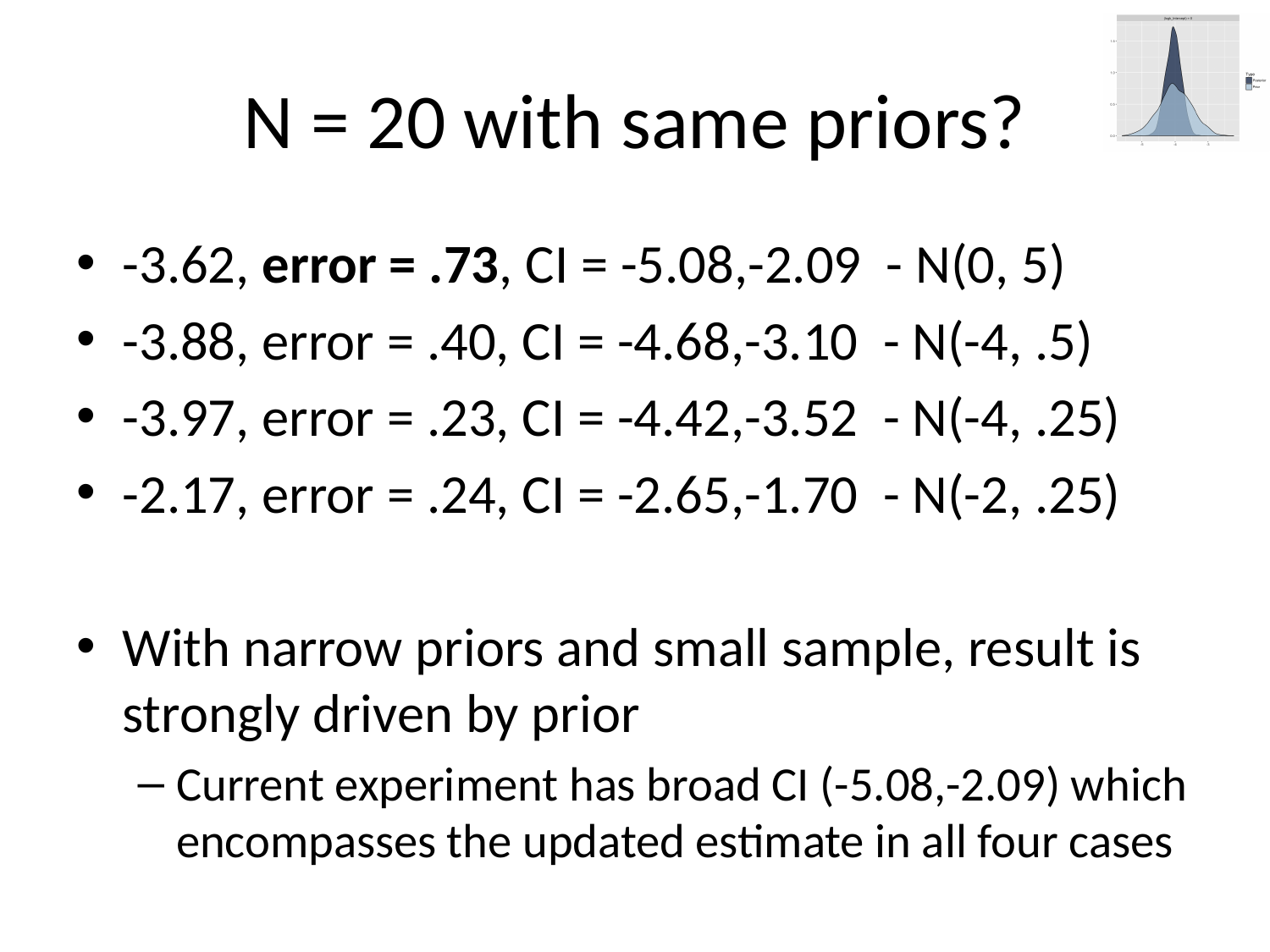

# N = 20 with same priors?
-3.62, error = .73, CI = -5.08,-2.09  - N(0, 5)
-3.88, error = .40, CI = -4.68,-3.10  - N(-4, .5)
-3.97, error = .23, CI = -4.42,-3.52  - N(-4, .25)
-2.17, error = .24, CI = -2.65,-1.70  - N(-2, .25)

With narrow priors and small sample, result is strongly driven by prior
Current experiment has broad CI (-5.08,-2.09) which encompasses the updated estimate in all four cases